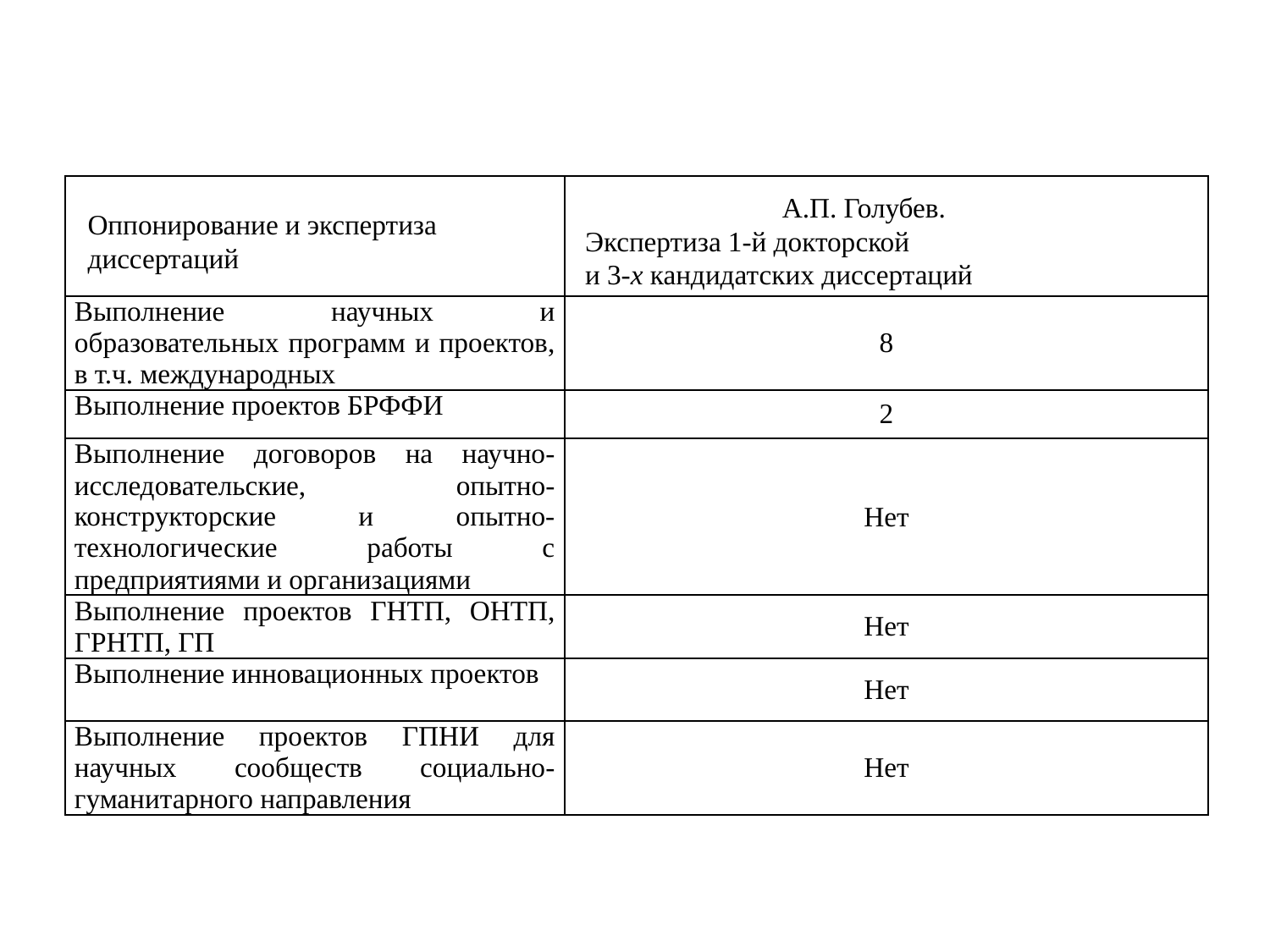

|  |  |
| --- | --- |
| Выполнение научных и образовательных программ и проектов, в т.ч. международных | 8 |
| Выполнение проектов БРФФИ | 2 |
| Выполнение договоров на научно-исследовательские, опытно-конструкторские и опытно-технологические работы с предприятиями и организациями | Hет |
| Выполнение проектов ГНТП, ОНТП, ГРНТП, ГП | Нет |
| Выполнение инновационных проектов | Нет |
| Выполнение проектов ГПНИ для научных сообществ социально-гуманитарного направления | Нет |
А.П. Голубев.
Экспертиза 1-й докторской
и 3-х кандидатских диссертаций
Оппонирование и экспертиза диссертаций